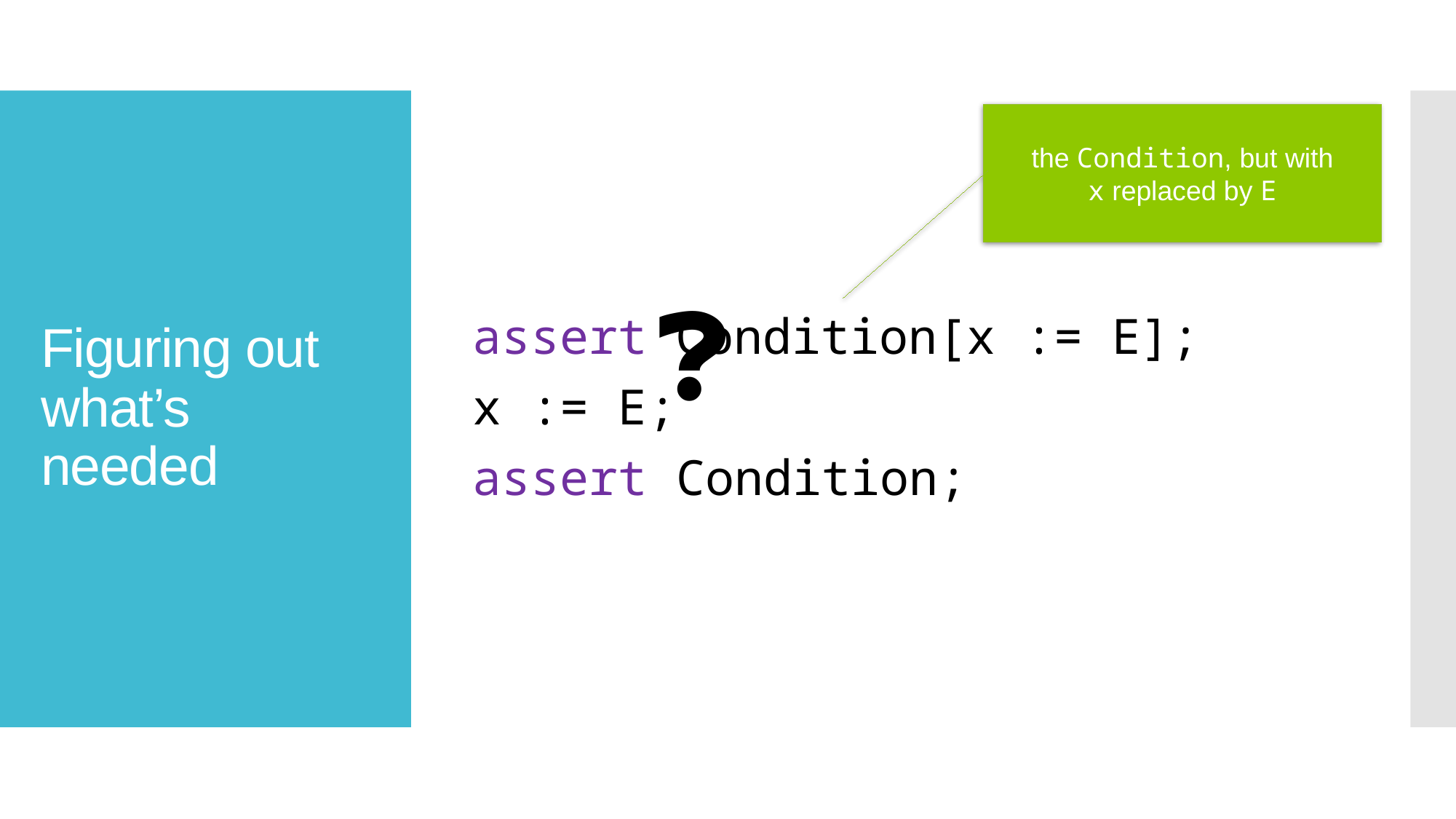

assert
x := E;
assert Condition;
the Condition, but with
x replaced by E
# Figuring out what’s needed
❓
Condition[x := E];